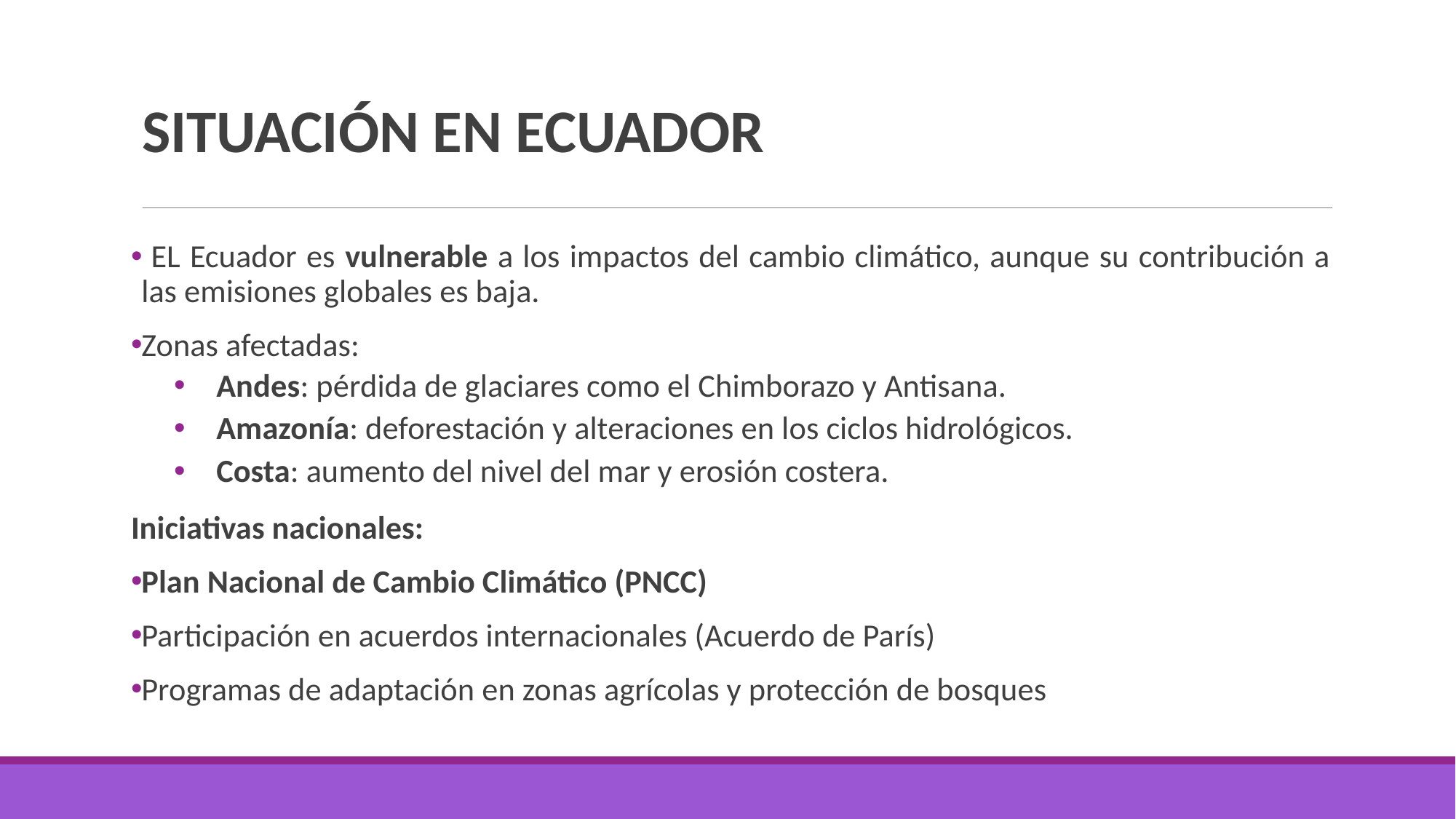

# SITUACIÓN EN ECUADOR
 EL Ecuador es vulnerable a los impactos del cambio climático, aunque su contribución a las emisiones globales es baja.
Zonas afectadas:
Andes: pérdida de glaciares como el Chimborazo y Antisana.
Amazonía: deforestación y alteraciones en los ciclos hidrológicos.
Costa: aumento del nivel del mar y erosión costera.
Iniciativas nacionales:
Plan Nacional de Cambio Climático (PNCC)
Participación en acuerdos internacionales (Acuerdo de París)
Programas de adaptación en zonas agrícolas y protección de bosques